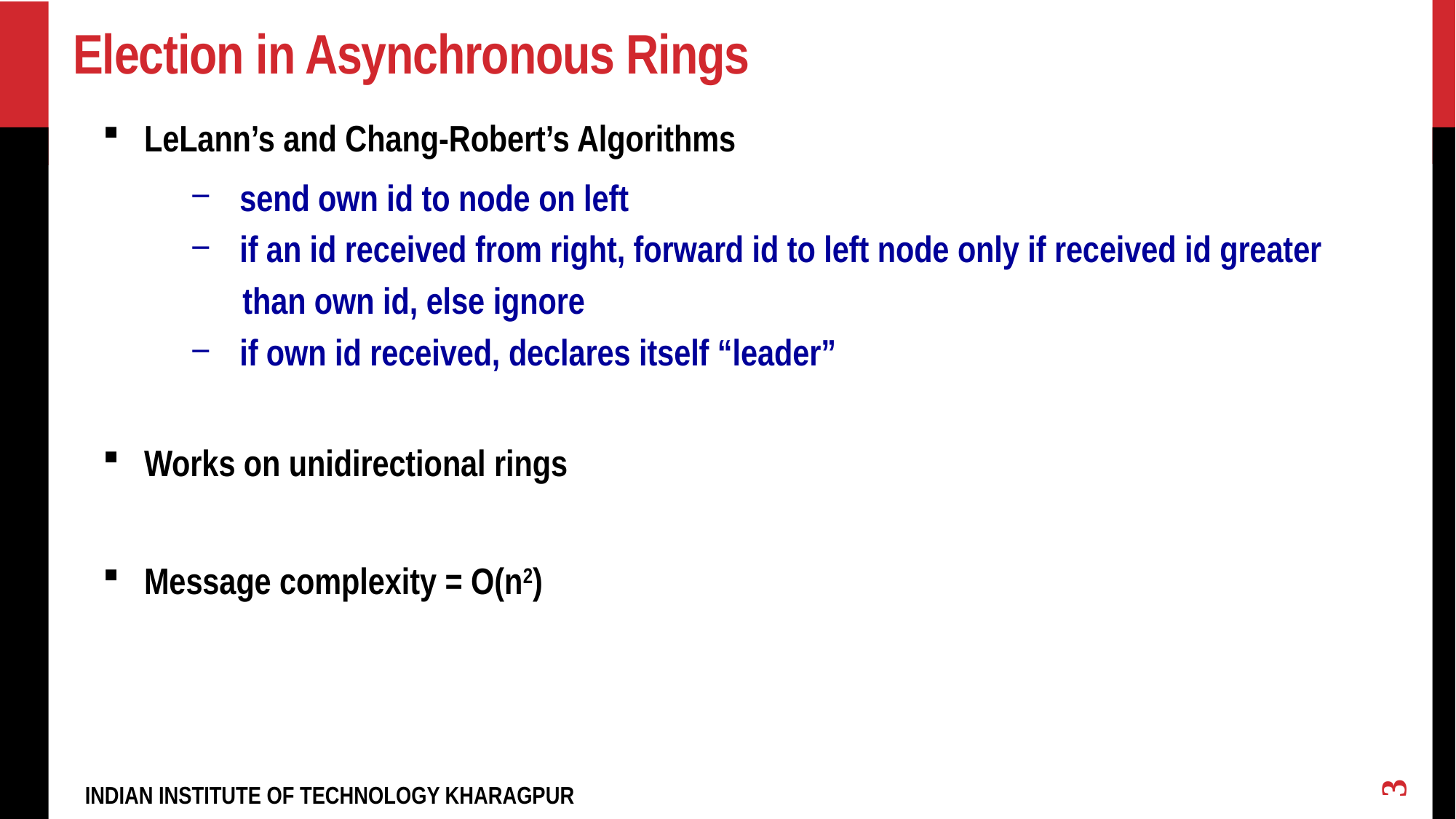

# Election in Asynchronous Rings
LeLann’s and Chang-Robert’s Algorithms
   send own id to node on left
   if an id received from right, forward id to left node only if received id greater
      than own id, else ignore
   if own id received, declares itself “leader”

Works on unidirectional rings

Message complexity = O(n2)

3
INDIAN INSTITUTE OF TECHNOLOGY KHARAGPUR